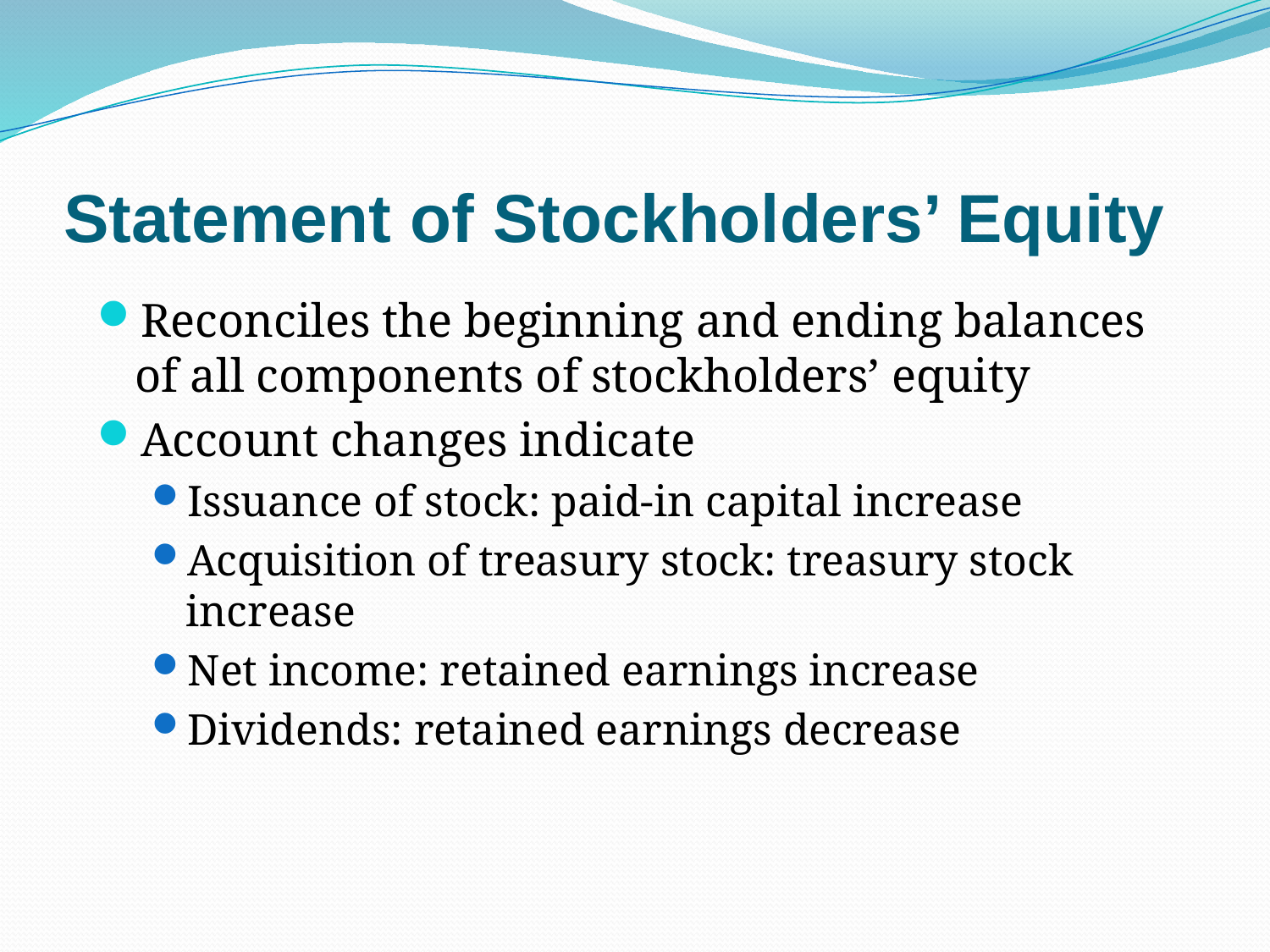

# Statement of Stockholders’ Equity
Reconciles the beginning and ending balances of all components of stockholders’ equity
Account changes indicate
Issuance of stock: paid-in capital increase
Acquisition of treasury stock: treasury stock increase
Net income: retained earnings increase
Dividends: retained earnings decrease